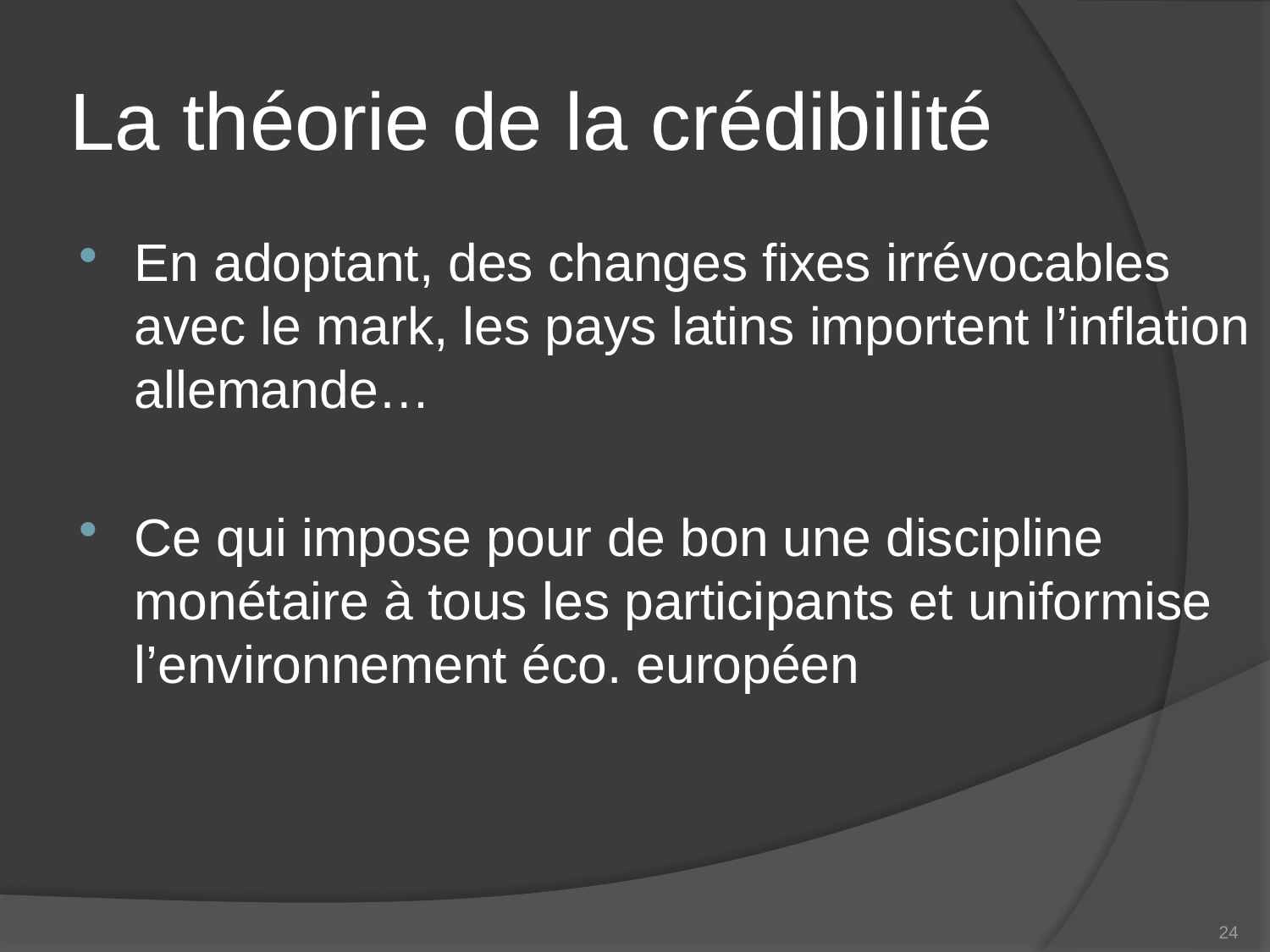

# La théorie de la crédibilité
En adoptant, des changes fixes irrévocables avec le mark, les pays latins importent l’inflation allemande…

Ce qui impose pour de bon une discipline monétaire à tous les participants et uniformise l’environnement éco. européen

24